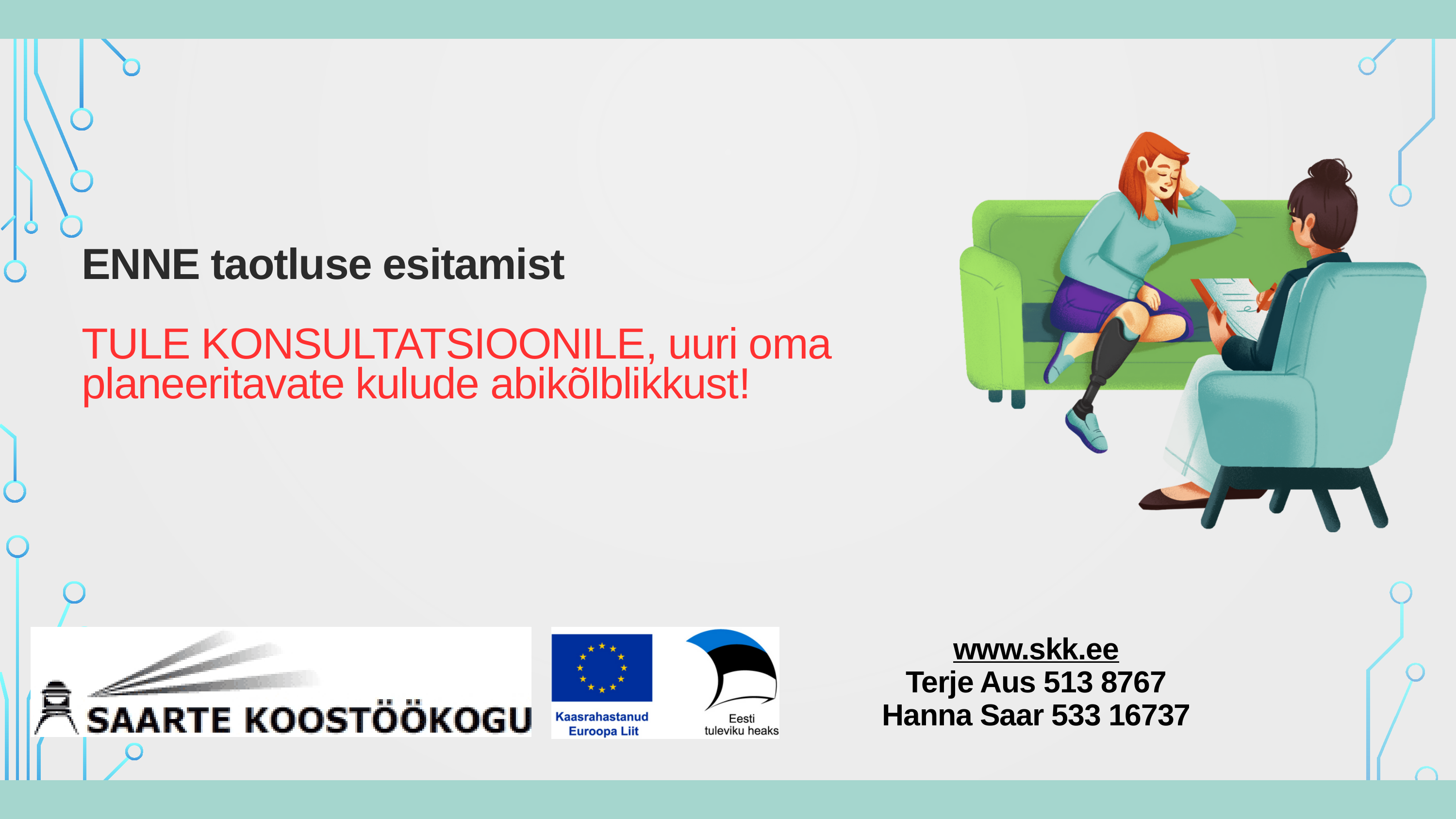

ENNE taotluse esitamist

TULE KONSULTATSIOONILE, uuri oma planeeritavate kulude abikõlblikkust!

www.skk.ee
Terje Aus 513 8767
Hanna Saar 533 16737